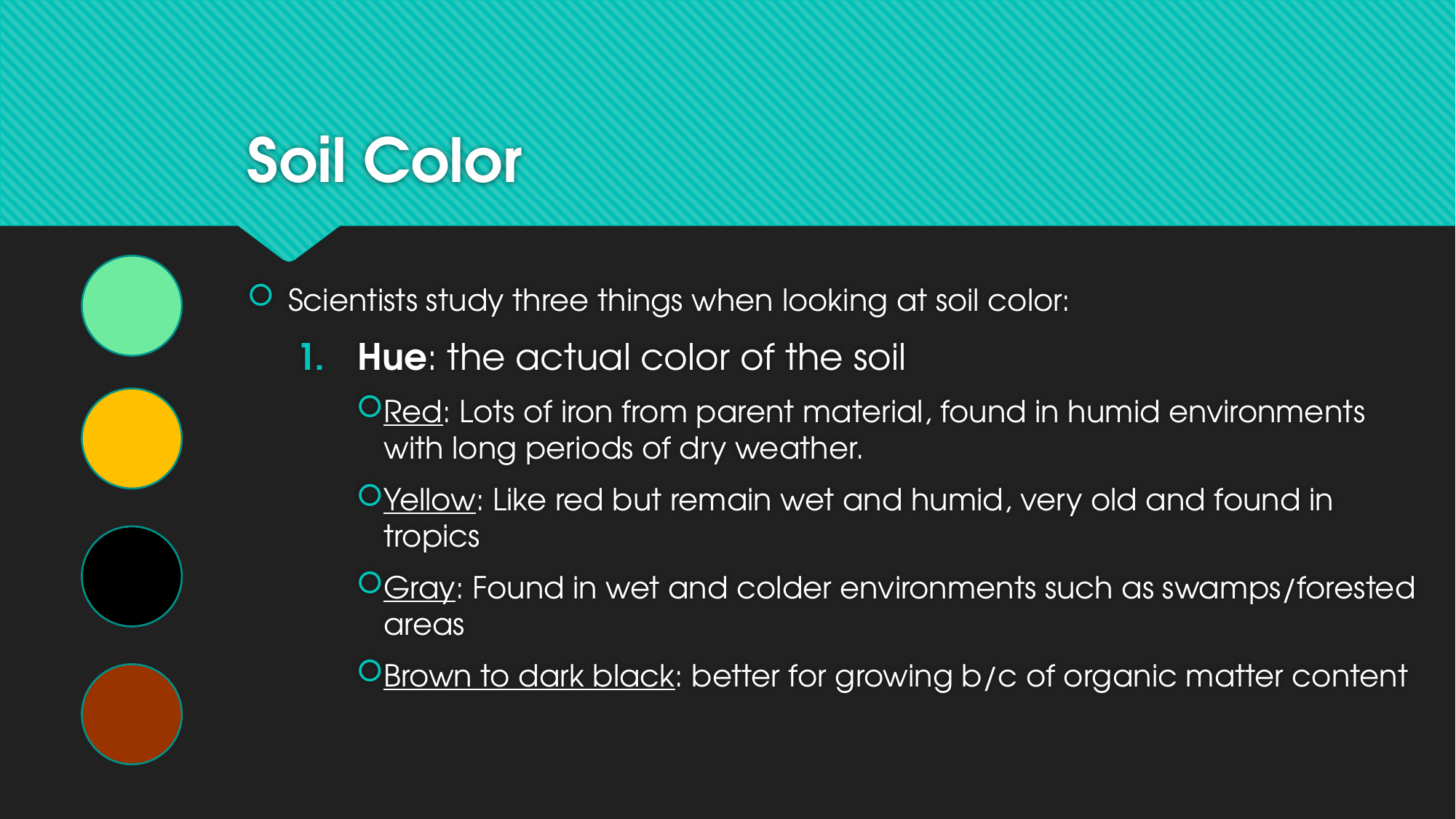

# Soil Color
Scientists study three things when looking at soil color:
Hue: the actual color of the soil
Red: Lots of iron from parent material, found in humid environments with long periods of dry weather.
Yellow: Like red but remain wet and humid, very old and found in tropics
Gray: Found in wet and colder environments such as swamps/forested areas
Brown to dark black: better for growing b/c of organic matter content